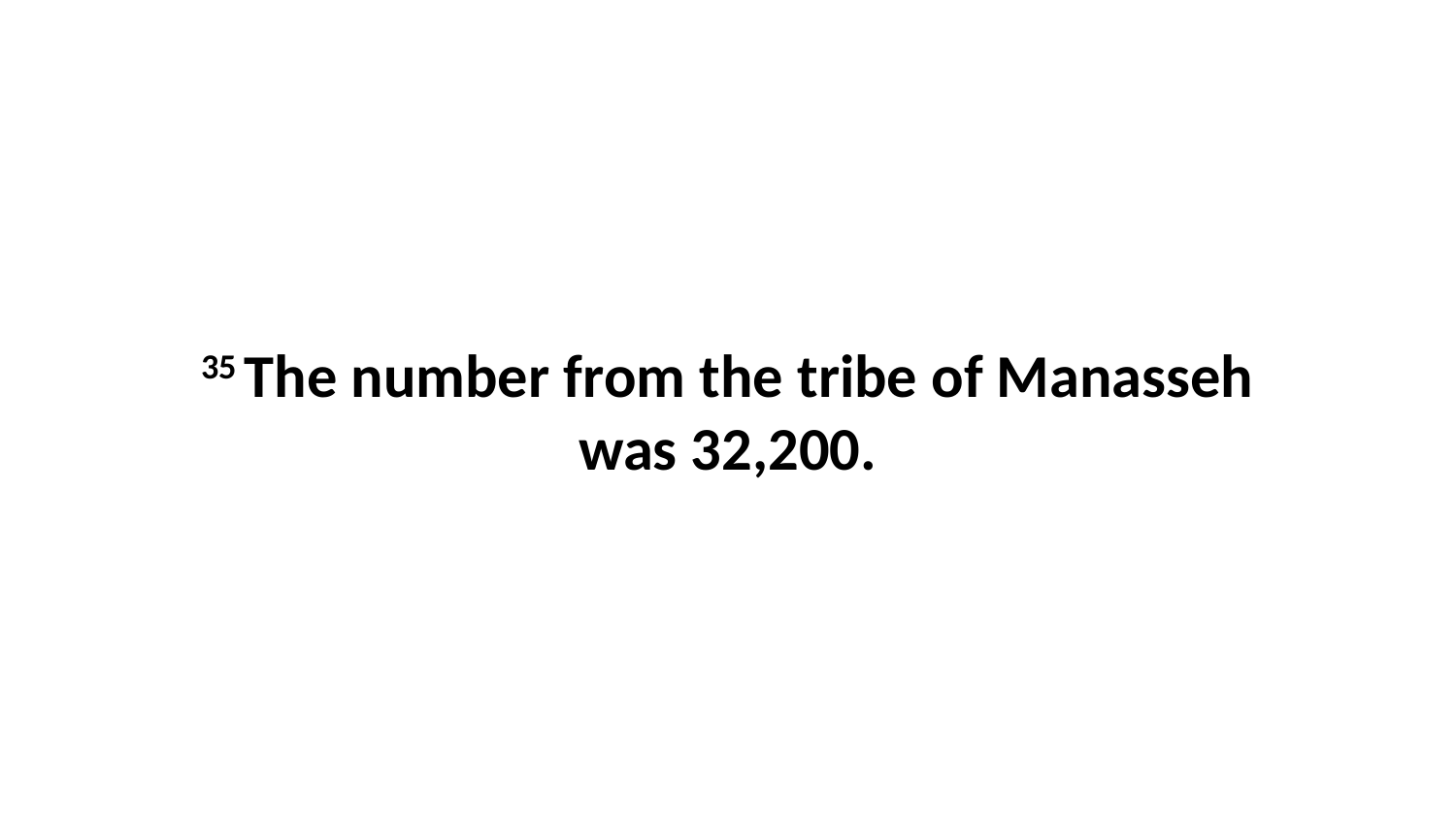

35 The number from the tribe of Manasseh was 32,200.